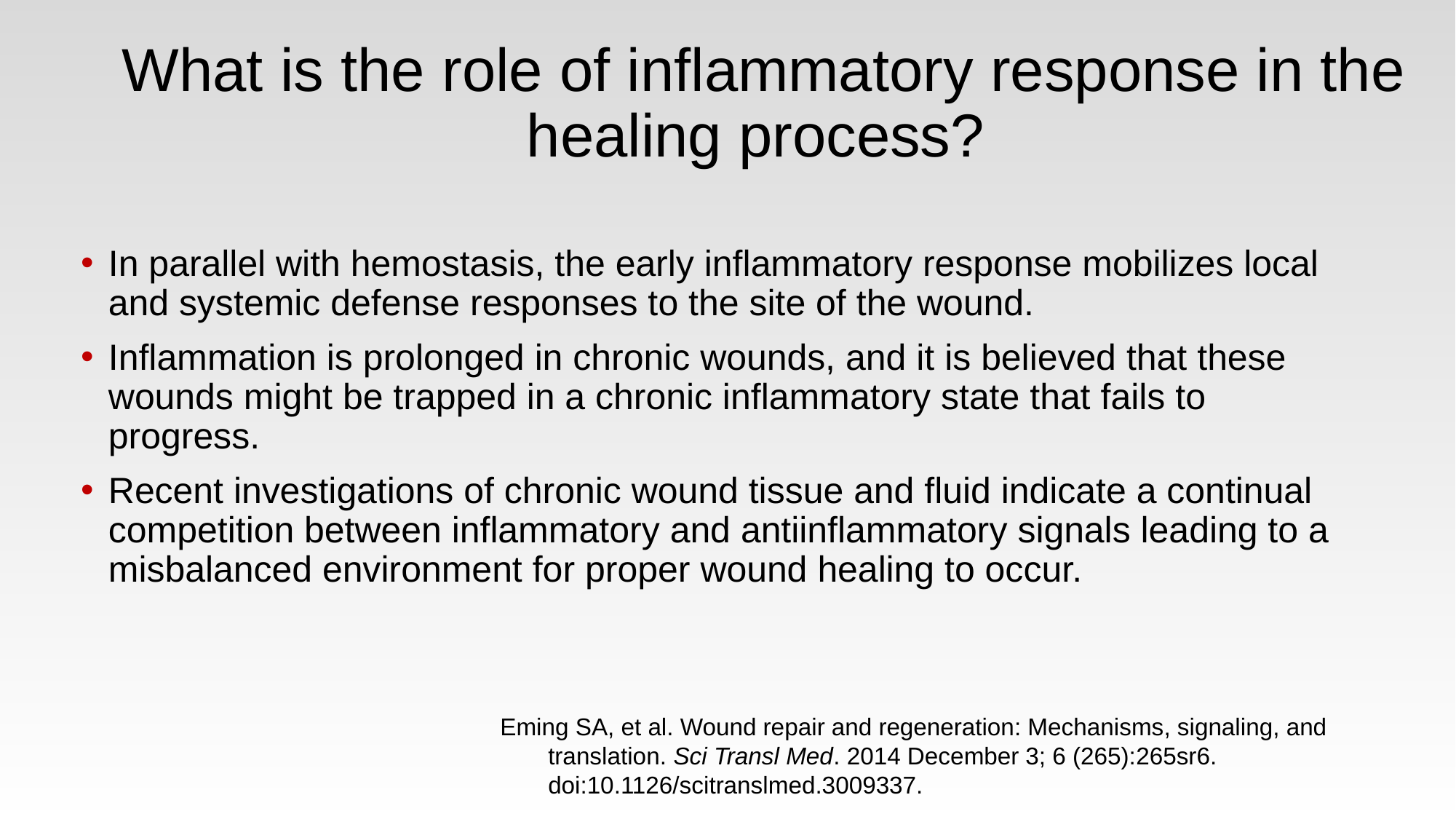

# What is the role of inflammatory response in the healing process?
In parallel with hemostasis, the early inflammatory response mobilizes local and systemic defense responses to the site of the wound.
Inflammation is prolonged in chronic wounds, and it is believed that these wounds might be trapped in a chronic inflammatory state that fails to progress.
Recent investigations of chronic wound tissue and fluid indicate a continual competition between inflammatory and antiinflammatory signals leading to a misbalanced environment for proper wound healing to occur.
Eming SA, et al. Wound repair and regeneration: Mechanisms, signaling, and translation. Sci Transl Med. 2014 December 3; 6 (265):265sr6. doi:10.1126/scitranslmed.3009337.